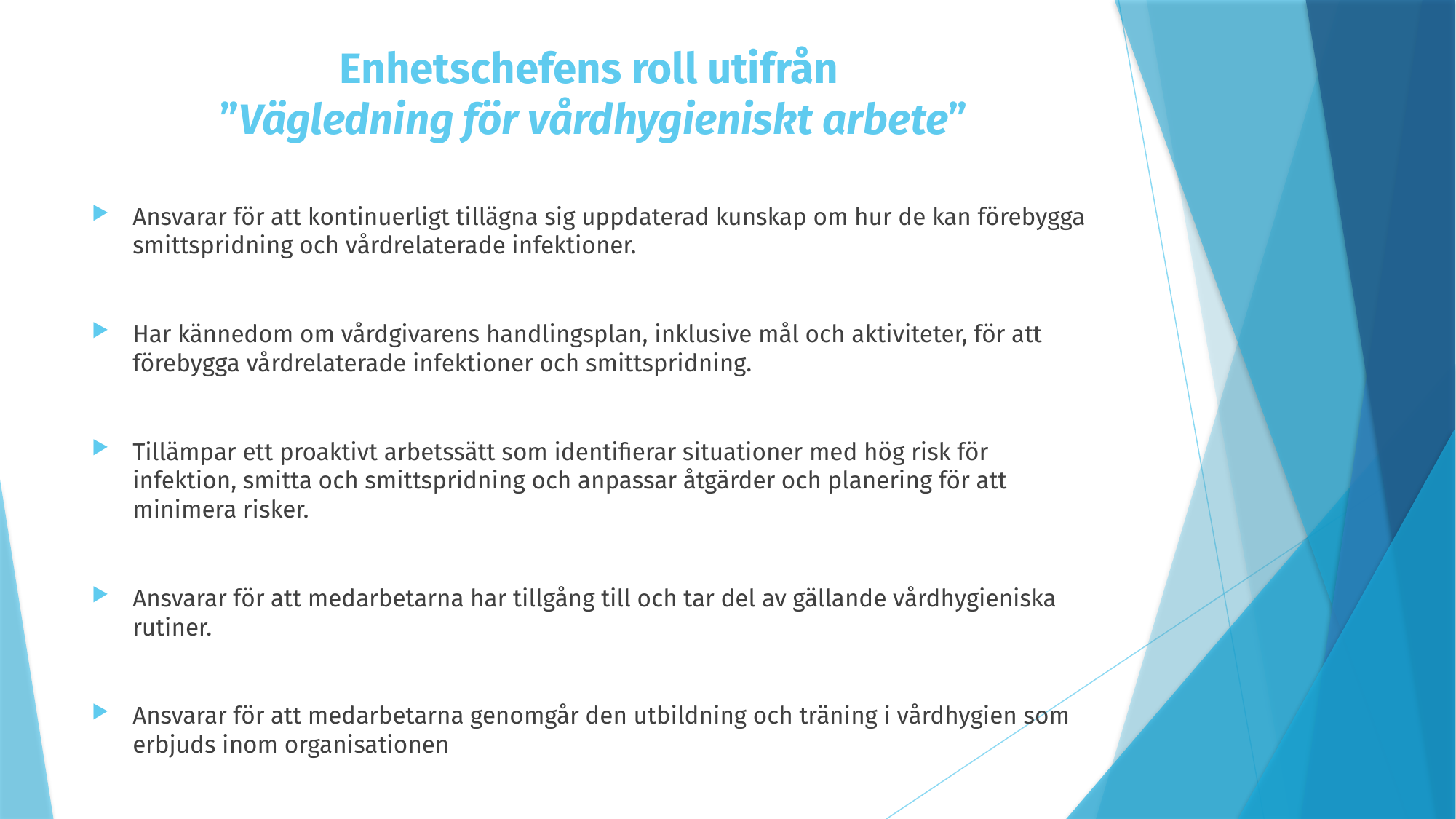

# Enhetschefens roll utifrån ”Vägledning för vårdhygieniskt arbete”
Ansvarar för att kontinuerligt tillägna sig uppdaterad kunskap om hur de kan förebygga smittspridning och vårdrelaterade infektioner.

Har kännedom om vårdgivarens handlingsplan, inklusive mål och aktiviteter, för att förebygga vårdrelaterade infektioner och smittspridning.

Tillämpar ett proaktivt arbetssätt som identifierar situationer med hög risk för infektion, smitta och smittspridning och anpassar åtgärder och planering för att minimera risker.

Ansvarar för att medarbetarna har tillgång till och tar del av gällande vårdhygieniska rutiner.

Ansvarar för att medarbetarna genomgår den utbildning och träning i vårdhygien som erbjuds inom organisationen